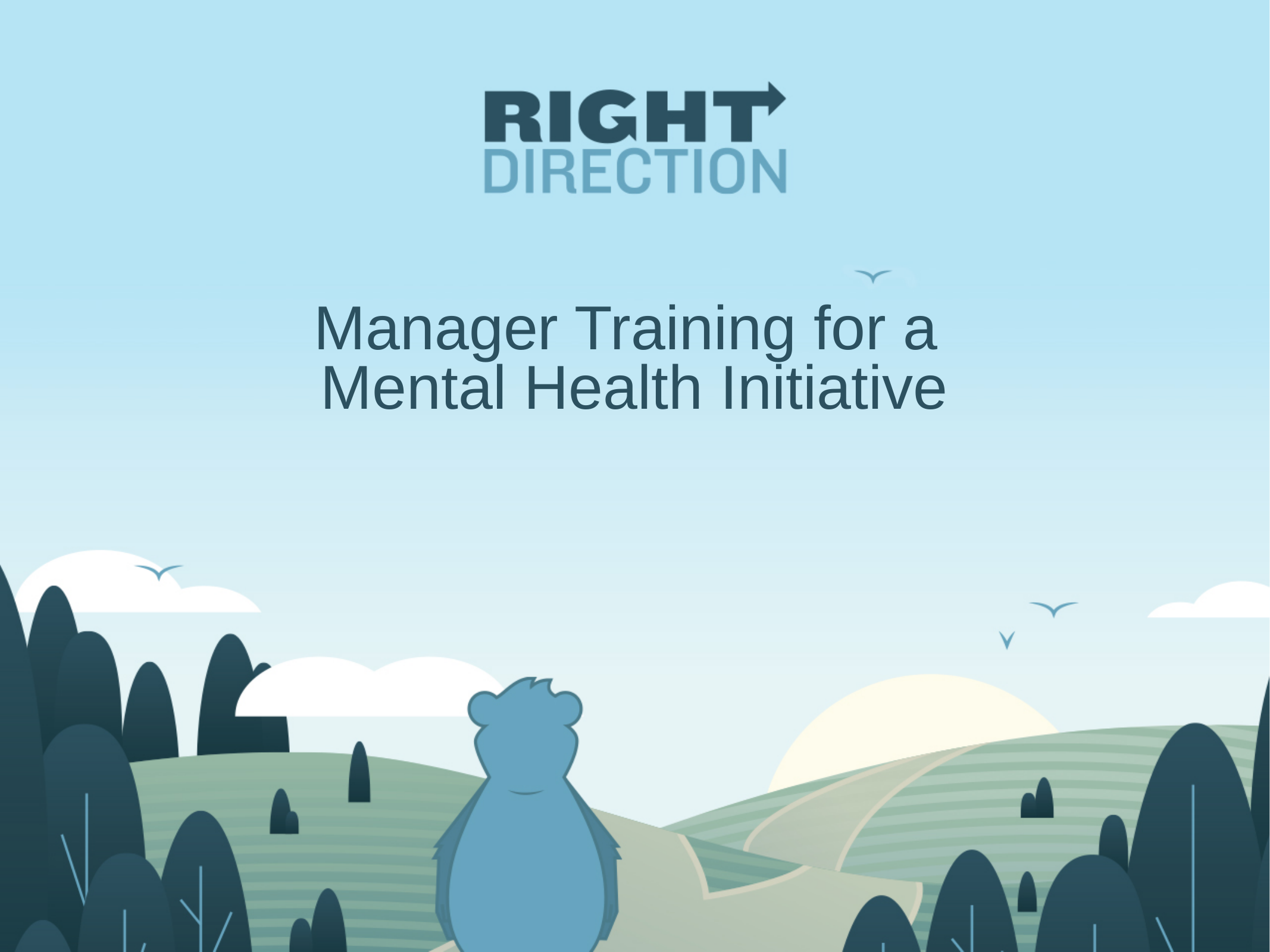

# Manager Training for a Mental Health Initiative